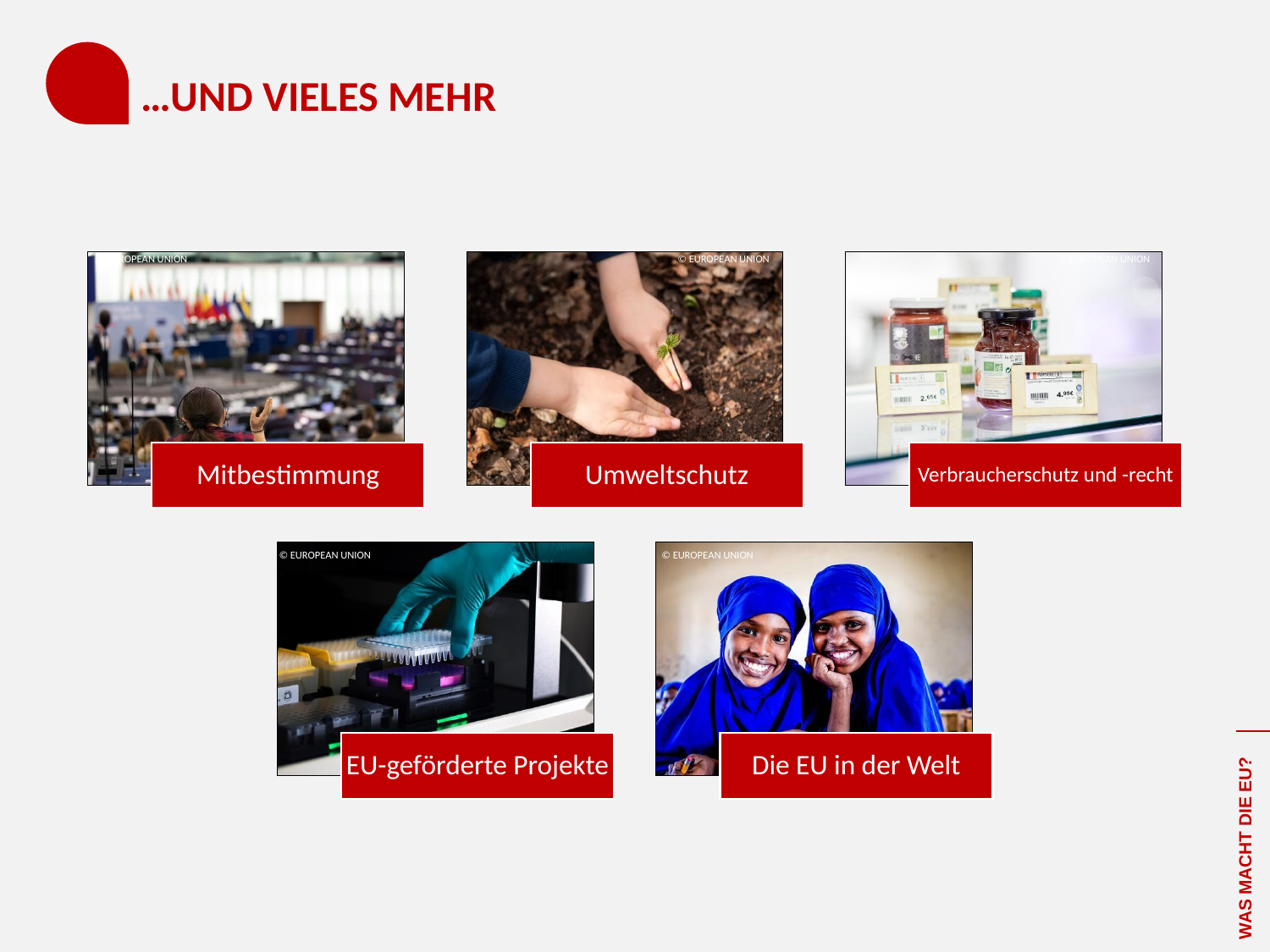

# …UND VIELES MEHR

Mitbestimmung
Umweltschutz
Verbraucherschutz und -recht
EU-geförderte Projekte
Die EU in der Welt
© EUROPEAN UNION
© EUROPEAN UNION
© EUROPEAN UNION
© EUROPEAN UNION
© EUROPEAN UNION
WAS MACHT DIE EU?